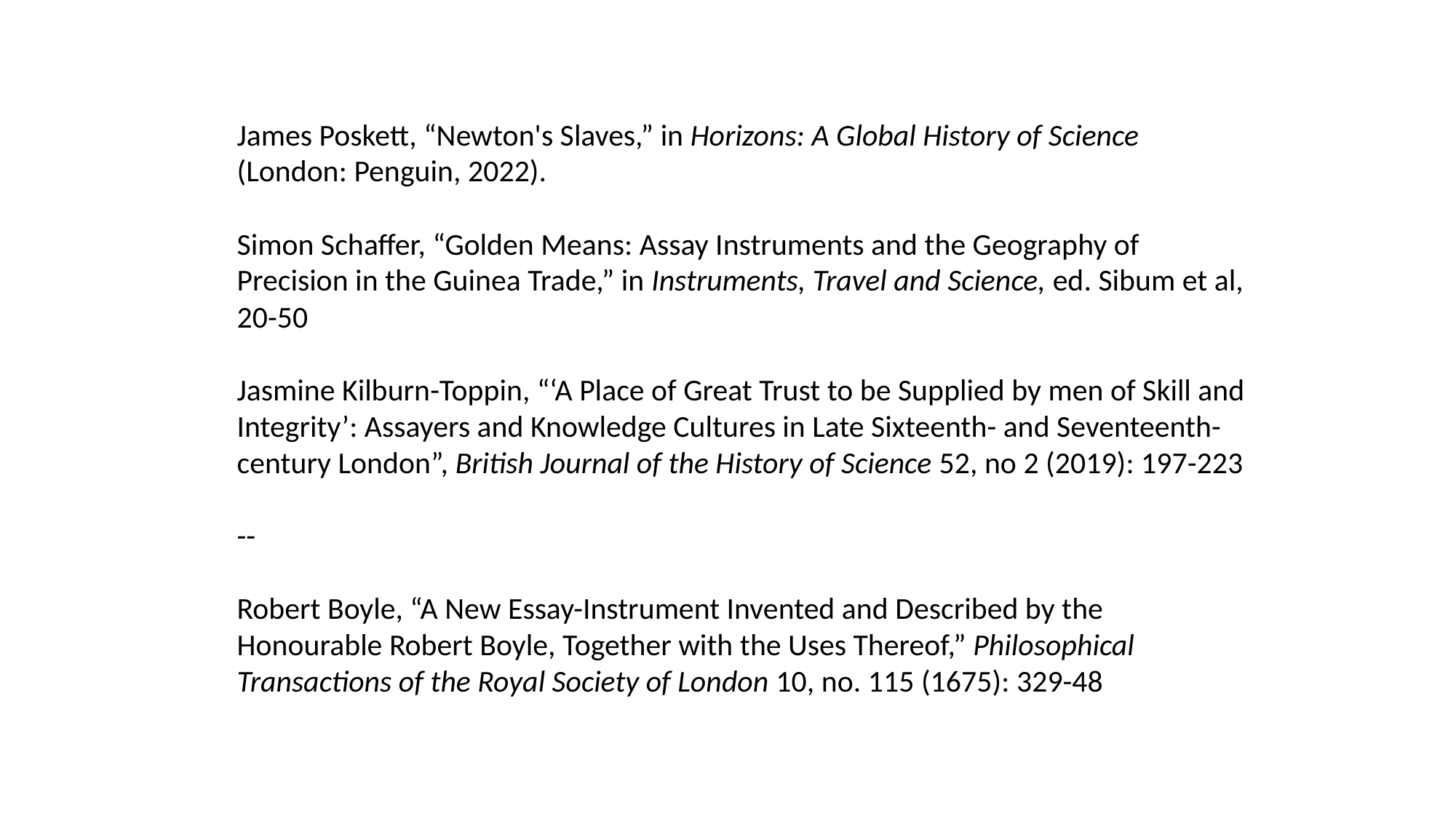

James Poskett, “Newton's Slaves,” in Horizons: A Global History of Science (London: Penguin, 2022).

Simon Schaffer, “Golden Means: Assay Instruments and the Geography of Precision in the Guinea Trade,” in Instruments, Travel and Science, ed. Sibum et al, 20-50

Jasmine Kilburn-Toppin, “‘A Place of Great Trust to be Supplied by men of Skill and Integrity’: Assayers and Knowledge Cultures in Late Sixteenth- and Seventeenth-century London”, British Journal of the History of Science 52, no 2 (2019): 197-223

--

Robert Boyle, “A New Essay-Instrument Invented and Described by the Honourable Robert Boyle, Together with the Uses Thereof,” Philosophical Transactions of the Royal Society of London 10, no. 115 (1675): 329-48